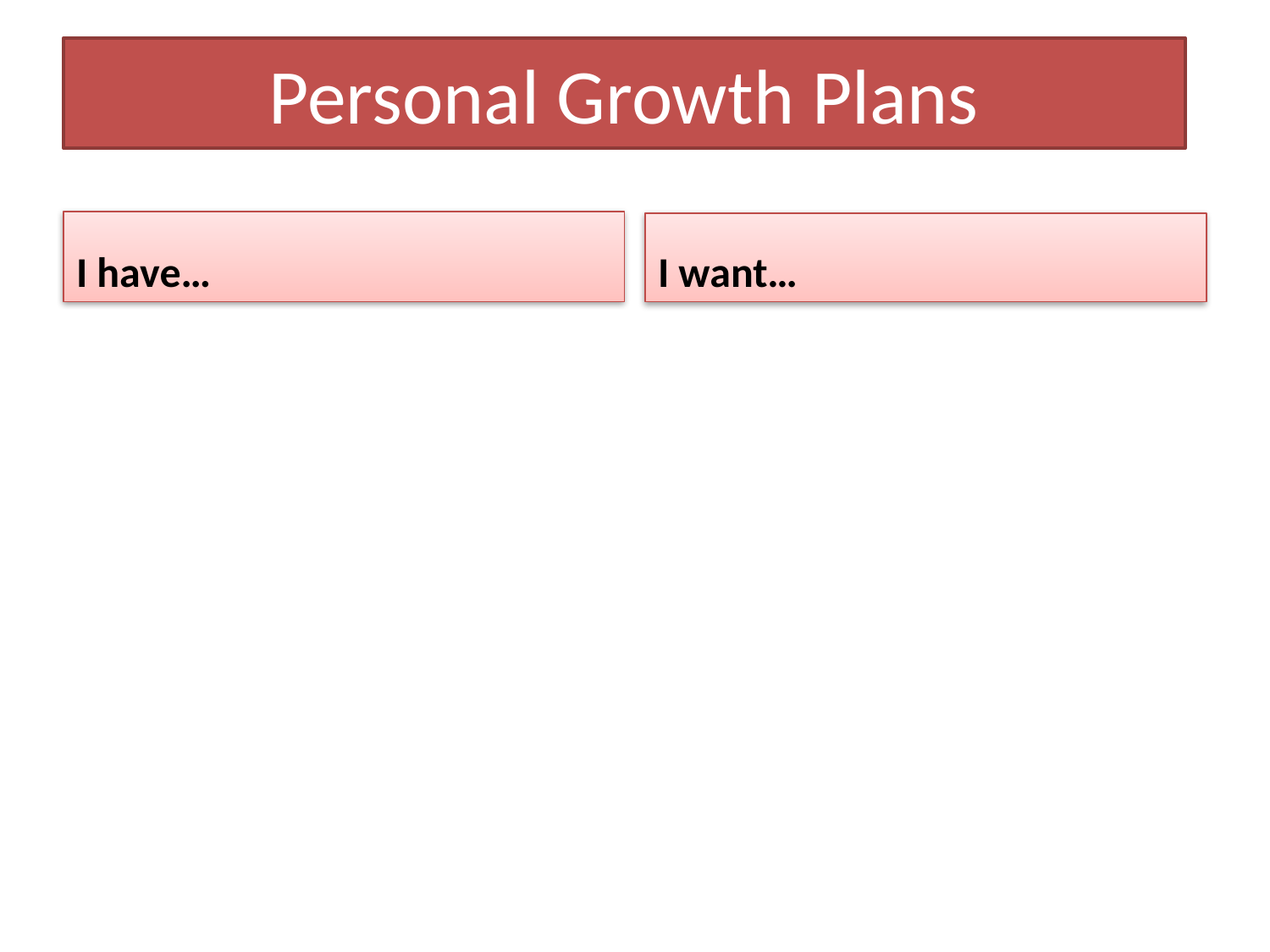

# Personal Growth Plans
I have…
I want…